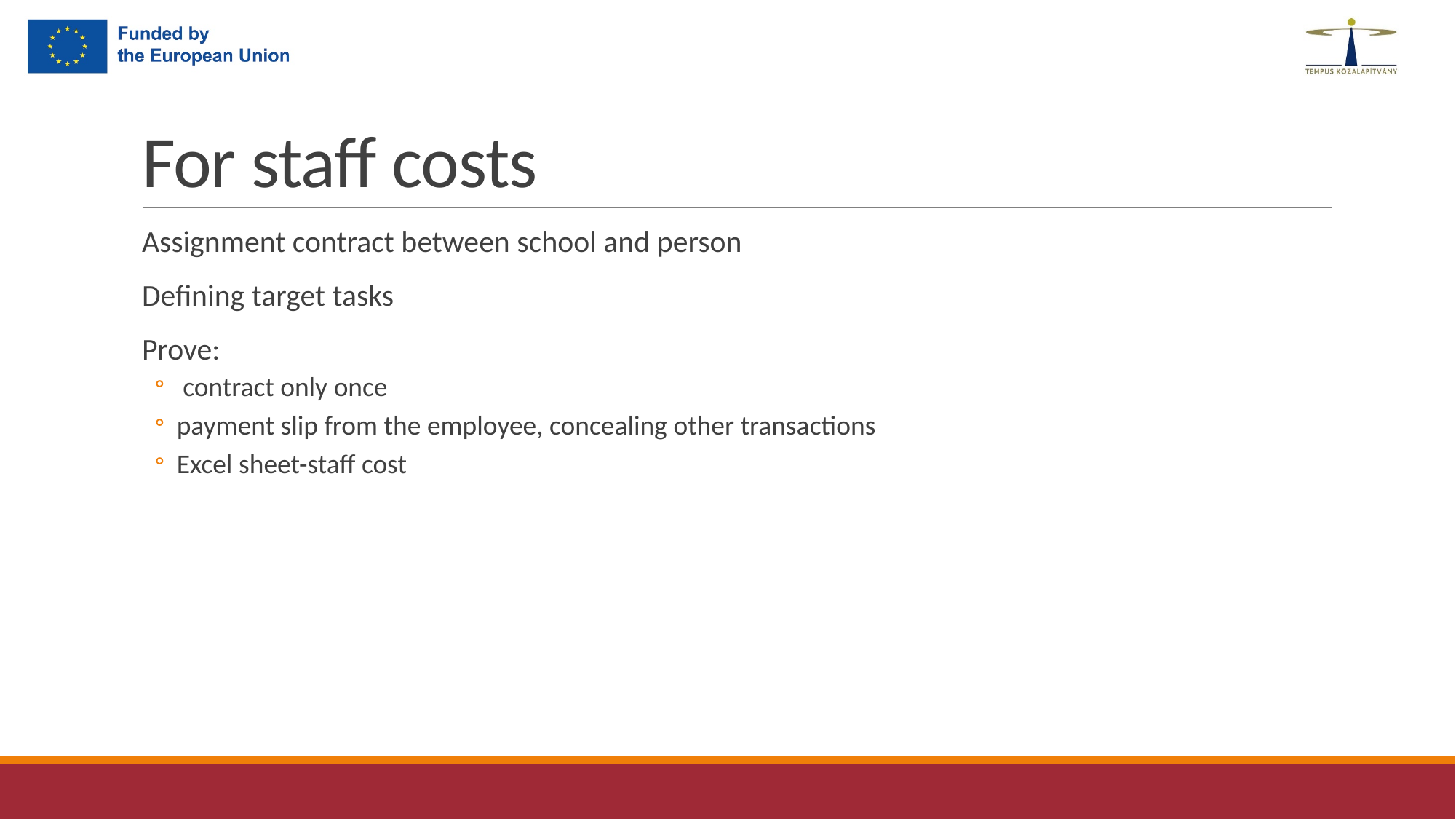

# For staff costs
Assignment contract between school and person
Defining target tasks
Prove:
 contract only once
payment slip from the employee, concealing other transactions
Excel sheet-staff cost